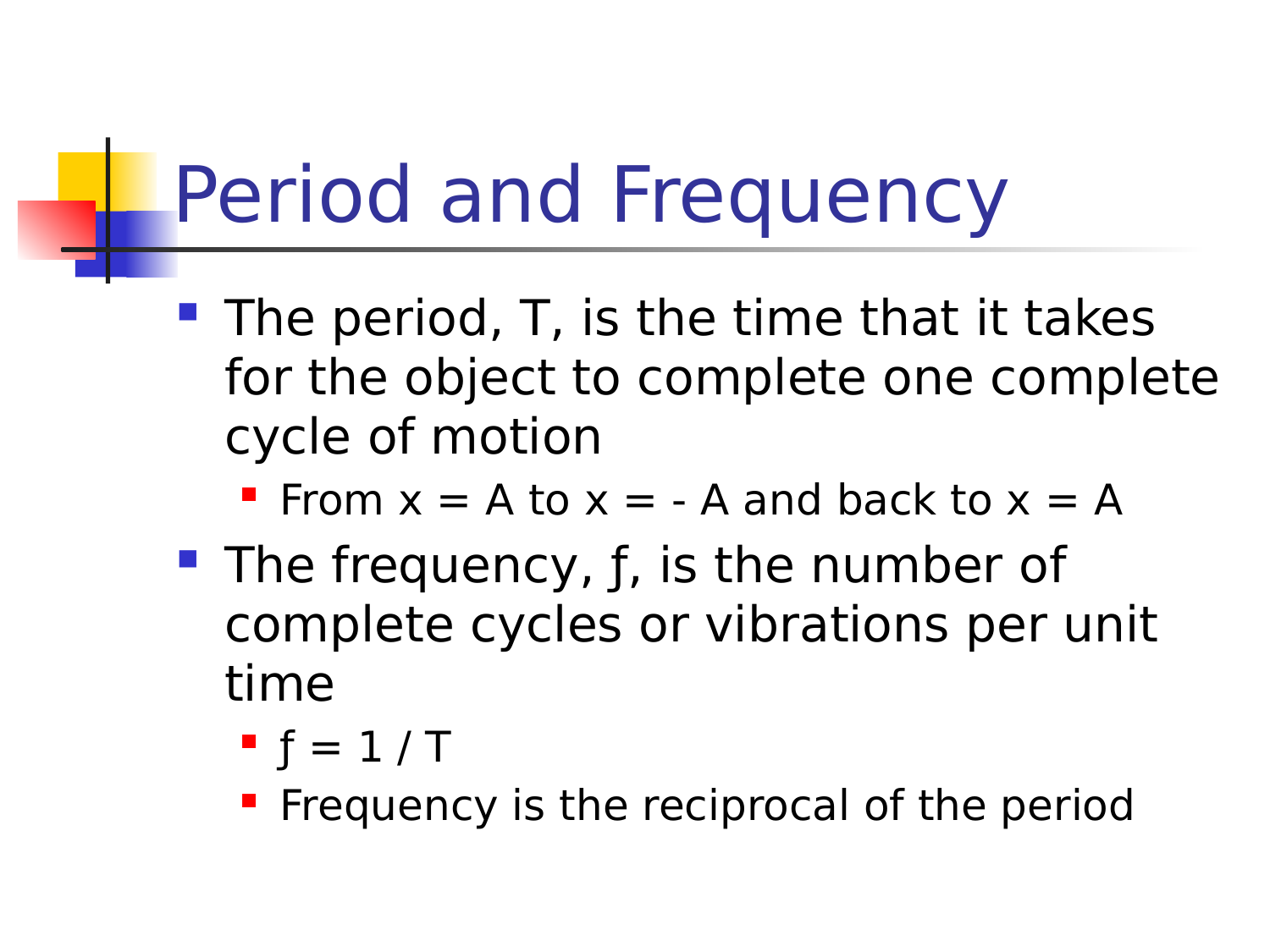

# Period and Frequency
The period, T, is the time that it takes for the object to complete one complete cycle of motion
From x = A to x = - A and back to x = A
The frequency, ƒ, is the number of complete cycles or vibrations per unit time
ƒ = 1 / T
Frequency is the reciprocal of the period